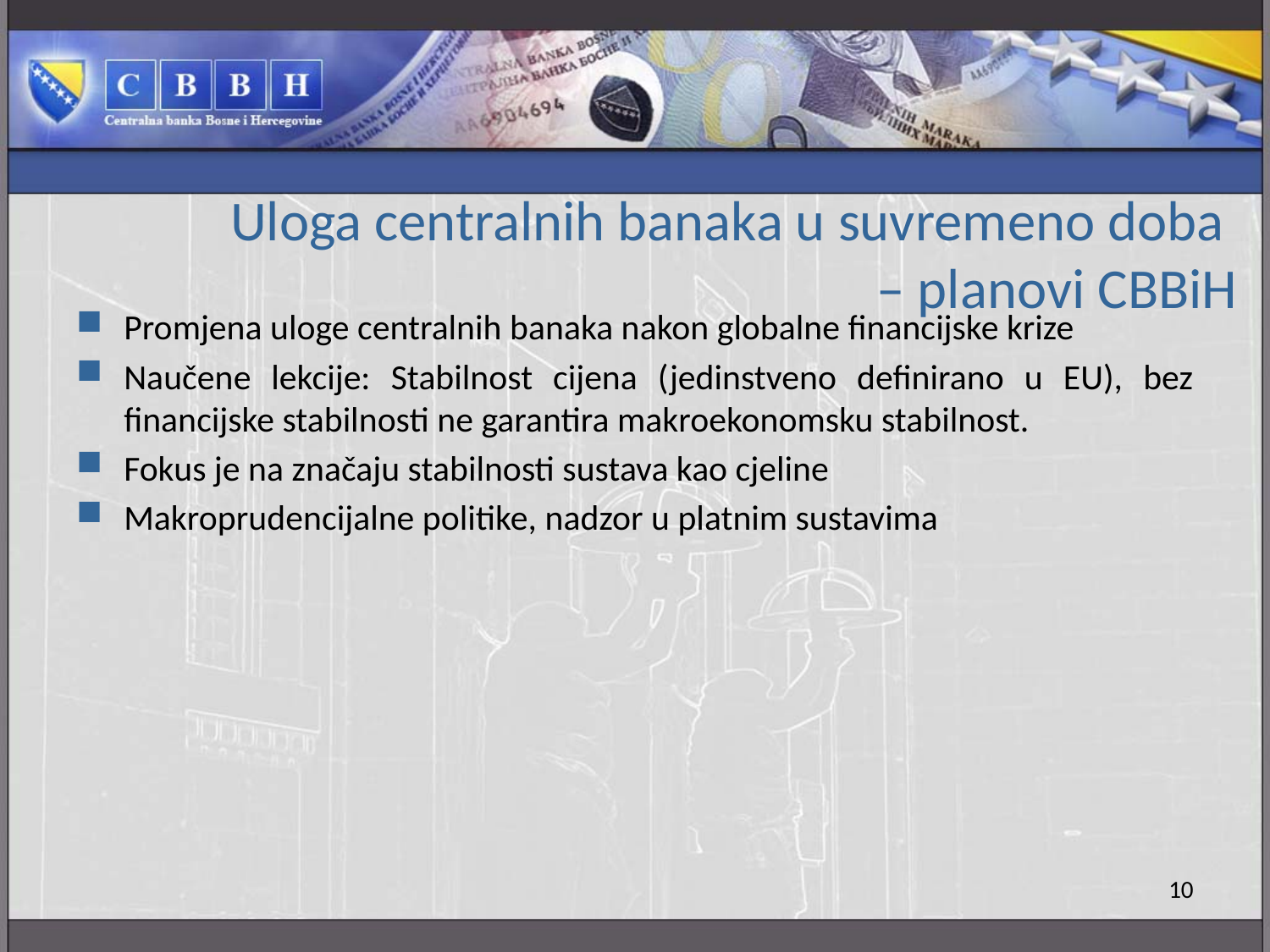

# Uloga centralnih banaka u suvremeno doba – planovi CBBiH
Promjena uloge centralnih banaka nakon globalne financijske krize
Naučene lekcije: Stabilnost cijena (jedinstveno definirano u EU), bez financijske stabilnosti ne garantira makroekonomsku stabilnost.
Fokus je na značaju stabilnosti sustava kao cjeline
Makroprudencijalne politike, nadzor u platnim sustavima
10